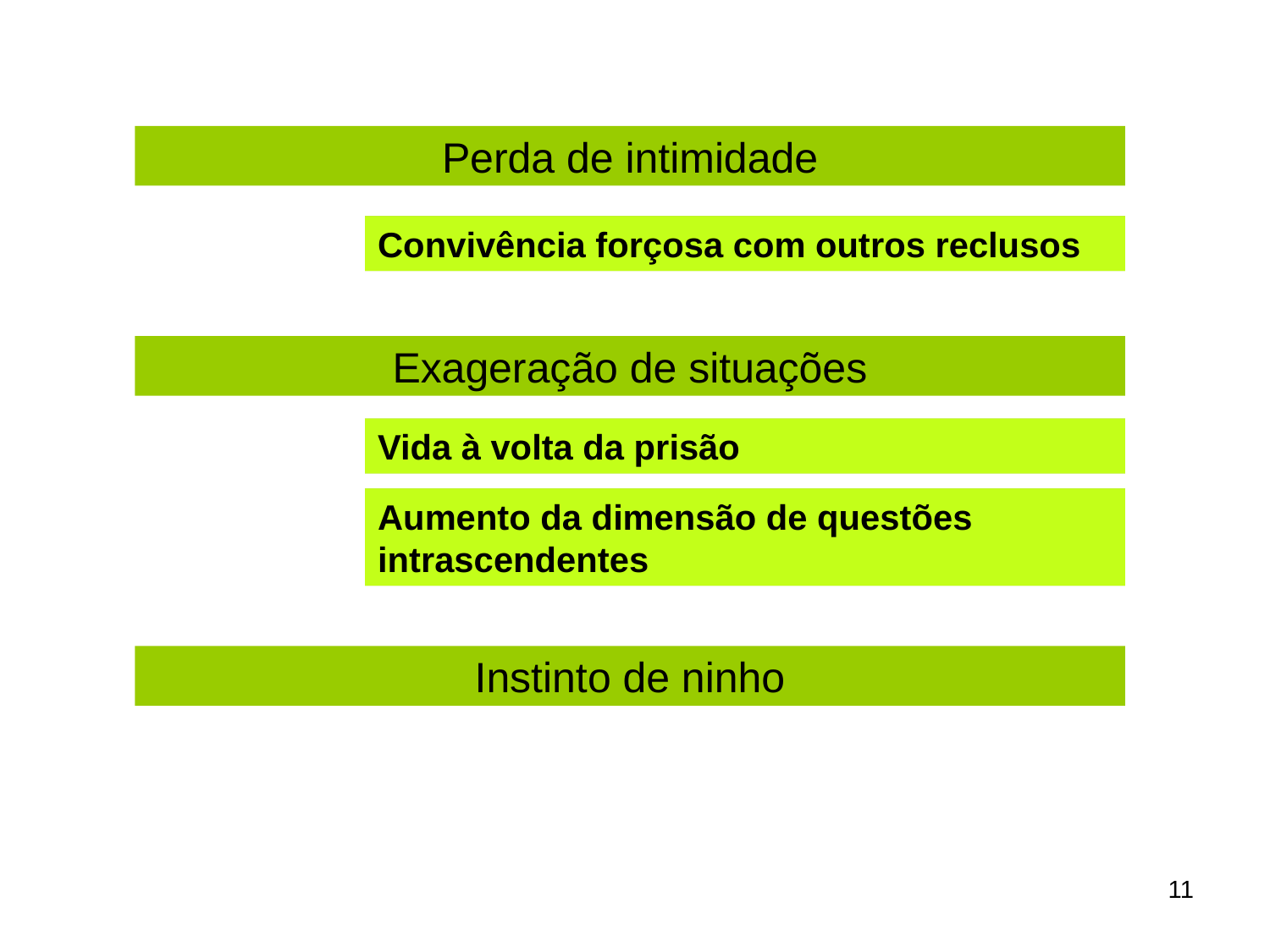

Perda de intimidade
Convivência forçosa com outros reclusos
Convivência forçosa com outros reclusos
Exageração de situações
Vida à volta da prisão
Vida à volta da prisão
Aumento da dimensão de questões intrascendentes
Aumento da dimensão de questões intrascendentes
Instinto de ninho
11